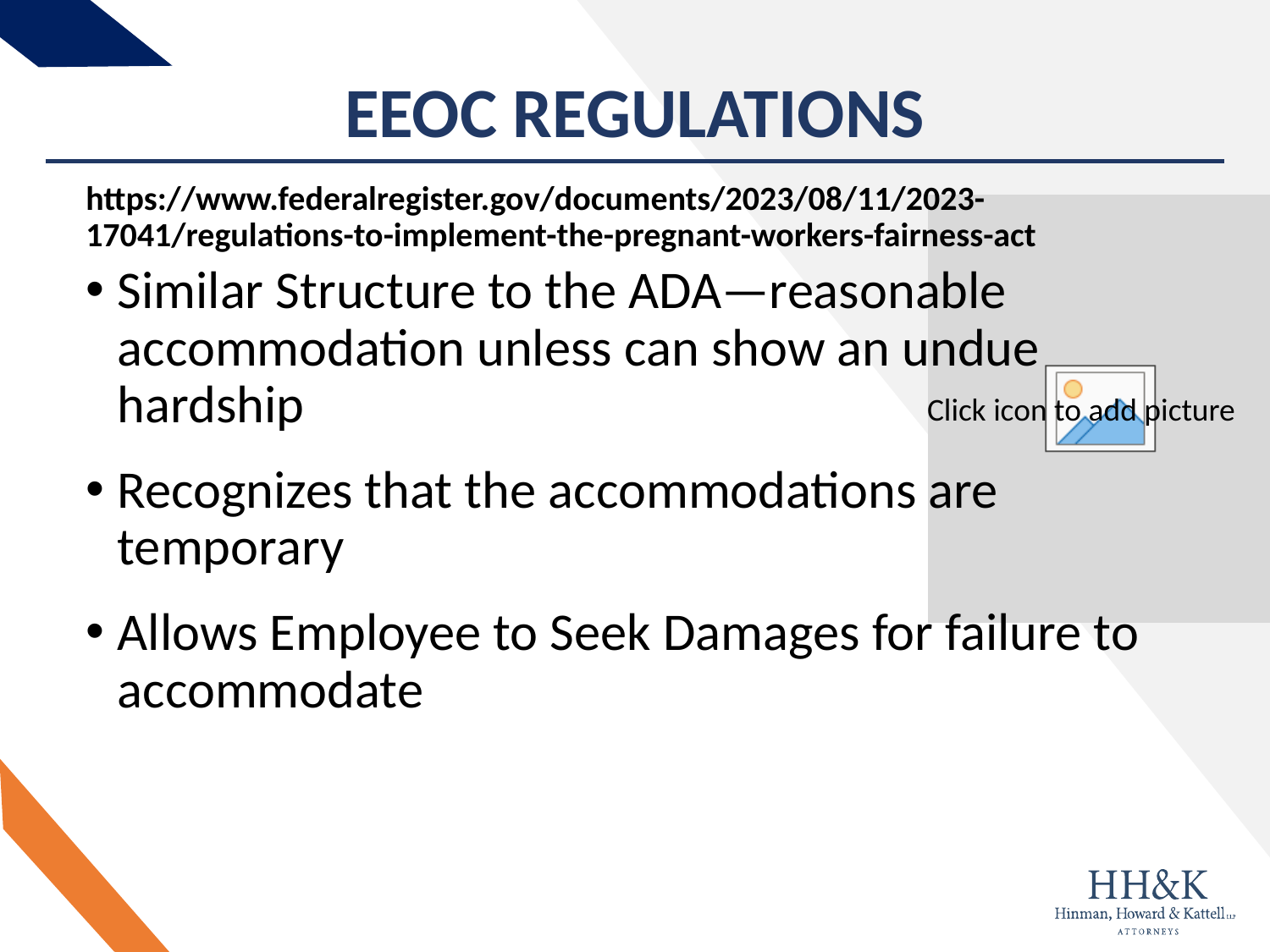

# EEOC REGULATIONS
https://www.federalregister.gov/documents/2023/08/11/2023-17041/regulations-to-implement-the-pregnant-workers-fairness-act

Similar Structure to the ADA—reasonable accommodation unless can show an undue hardship
Recognizes that the accommodations are temporary
Allows Employee to Seek Damages for failure to accommodate